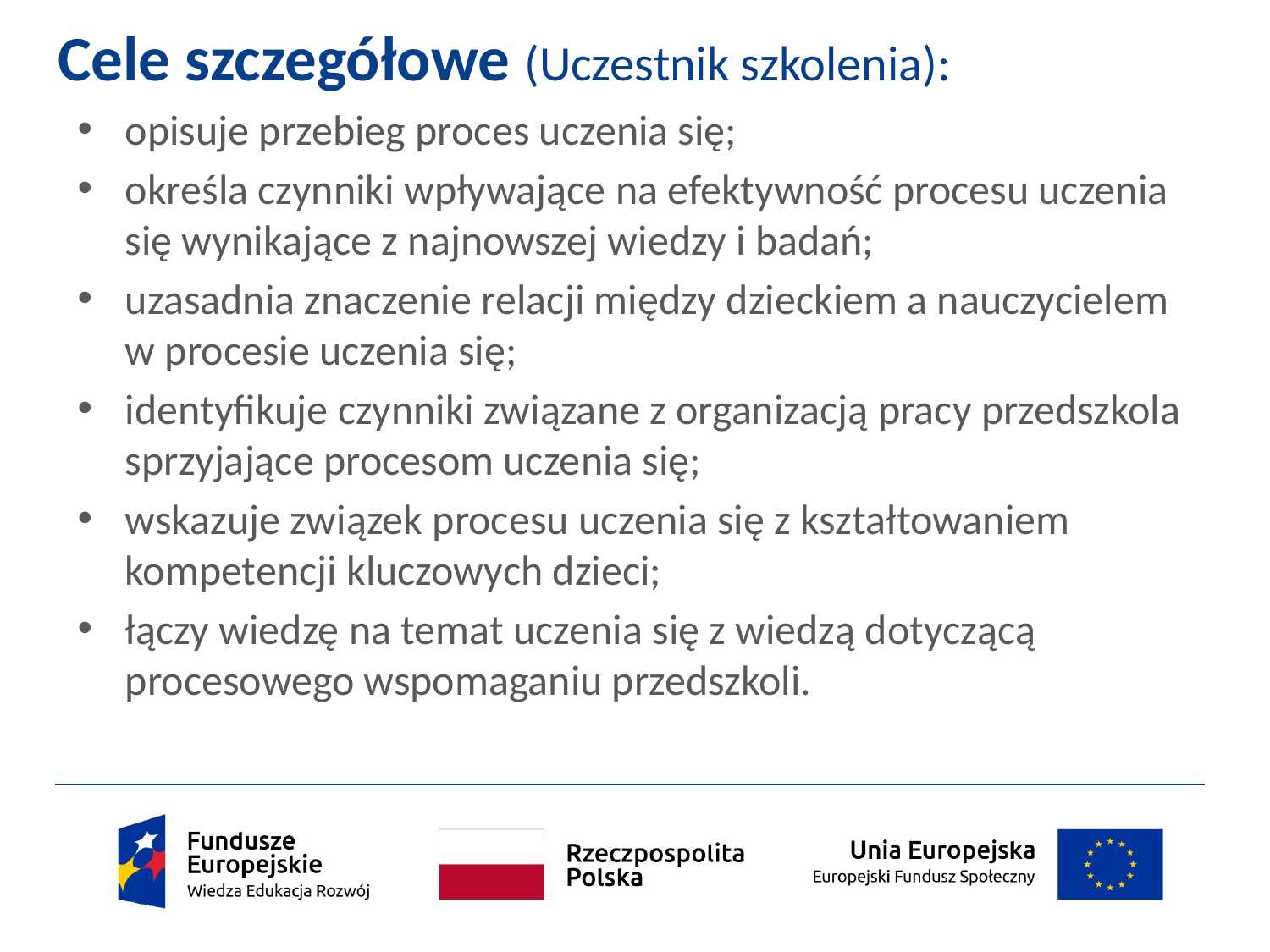

# Cele szczegółowe (Uczestnik szkolenia):
opisuje przebieg proces uczenia się;
określa czynniki wpływające na efektywność procesu uczenia się wynikające z najnowszej wiedzy i badań;
uzasadnia znaczenie relacji między dzieckiem a nauczycielem w procesie uczenia się;
identyfikuje czynniki związane z organizacją pracy przedszkola sprzyjające procesom uczenia się;
wskazuje związek procesu uczenia się z kształtowaniem kompetencji kluczowych dzieci;
łączy wiedzę na temat uczenia się z wiedzą dotyczącą procesowego wspomaganiu przedszkoli.